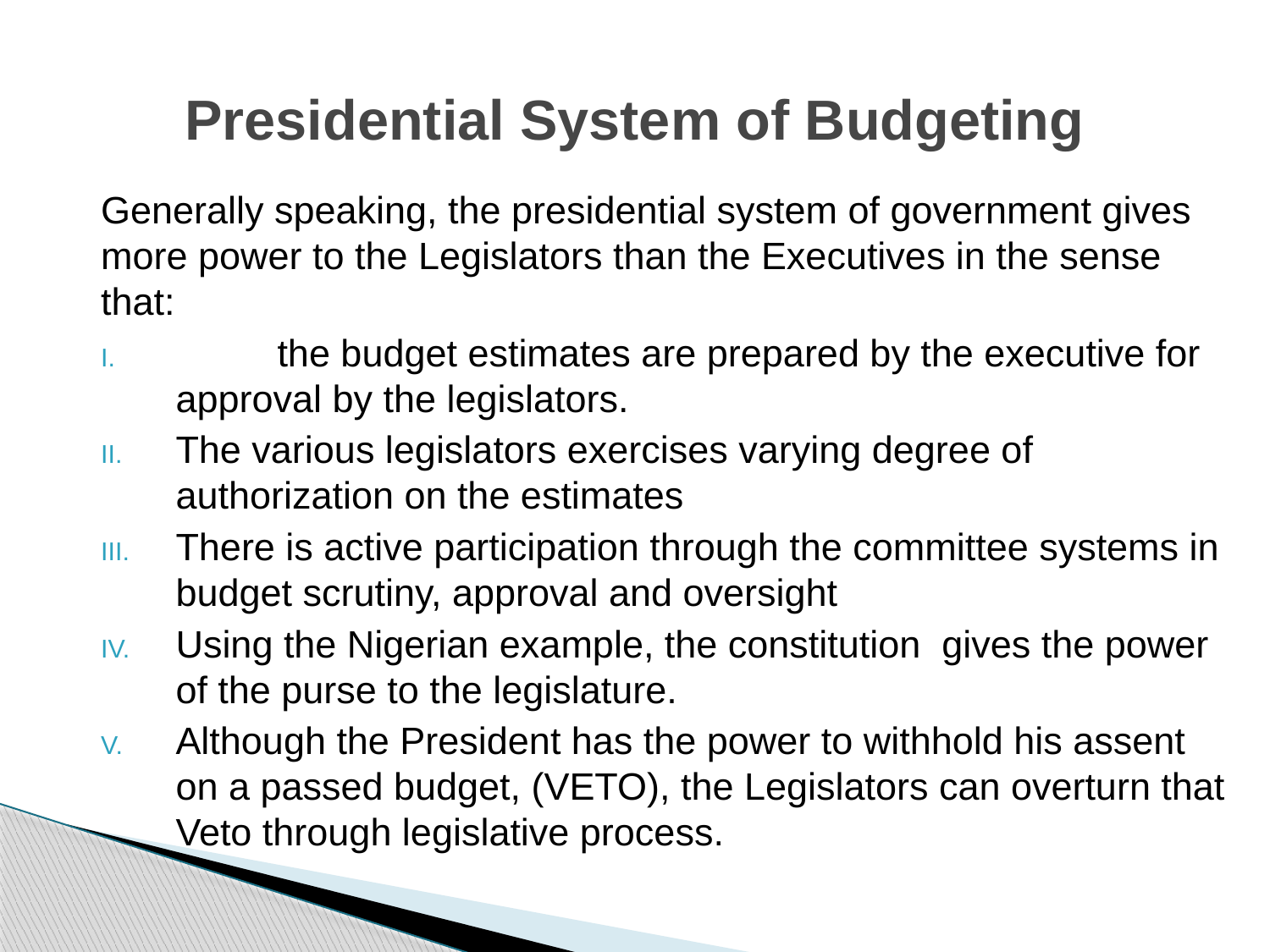

# Presidential System of Budgeting
Generally speaking, the presidential system of government gives more power to the Legislators than the Executives in the sense that:
	the budget estimates are prepared by the executive for approval by the legislators.
The various legislators exercises varying degree of authorization on the estimates
There is active participation through the committee systems in budget scrutiny, approval and oversight
Using the Nigerian example, the constitution  gives the power of the purse to the legislature.
Although the President has the power to withhold his assent on a passed budget, (VETO), the Legislators can overturn that Veto through legislative process.